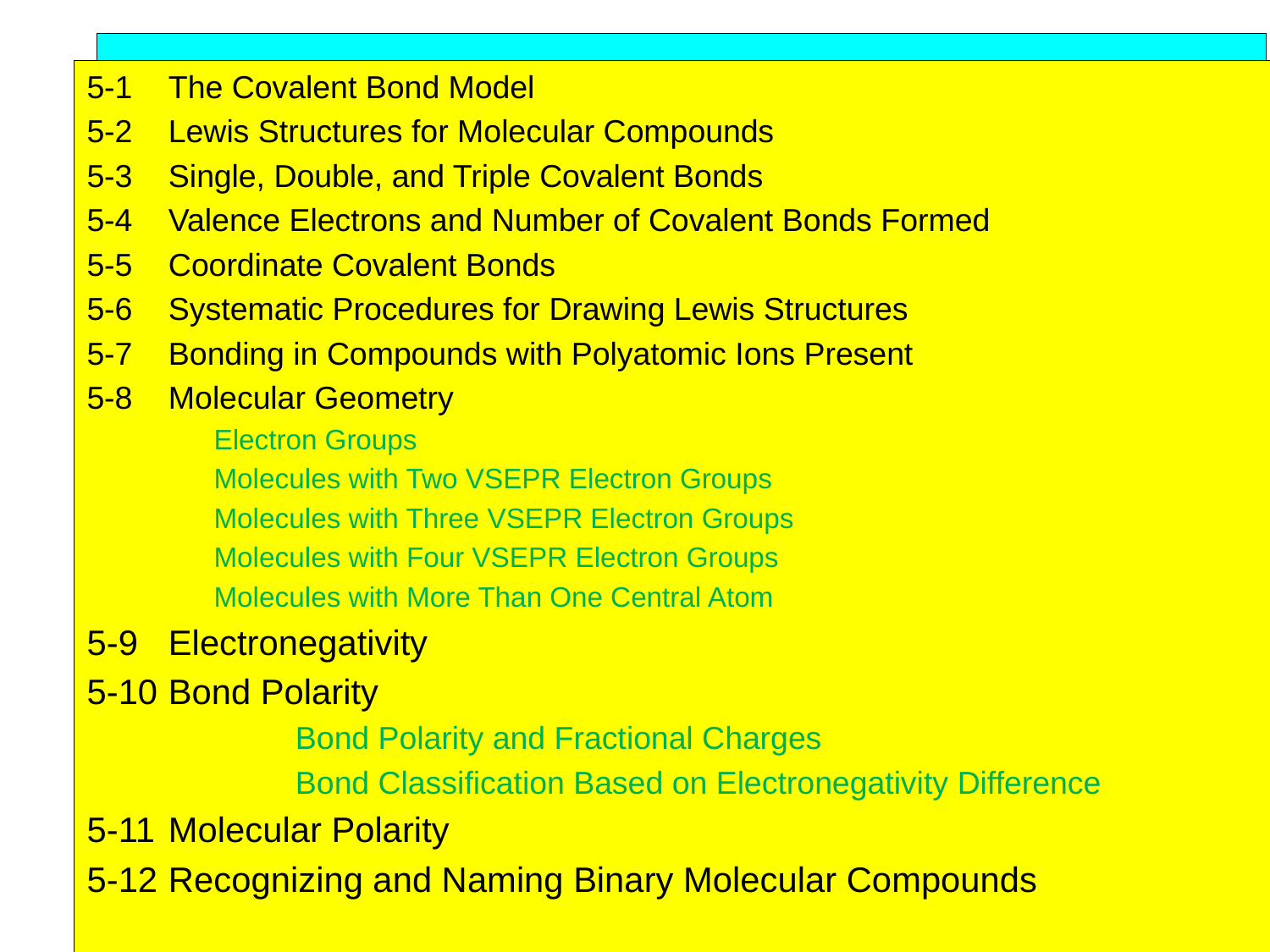

Chapter 5. Chemical Bonding: The Covalent Bond Model
5-1	The Covalent Bond Model
5-2	Lewis Structures for Molecular Compounds
5-3	Single, Double, and Triple Covalent Bonds
5-4	Valence Electrons and Number of Covalent Bonds Formed
5-5	Coordinate Covalent Bonds
5-6	Systematic Procedures for Drawing Lewis Structures
5-7	Bonding in Compounds with Polyatomic Ions Present
5-8	Molecular Geometry
Electron Groups
Molecules with Two VSEPR Electron Groups
Molecules with Three VSEPR Electron Groups
Molecules with Four VSEPR Electron Groups
Molecules with More Than One Central Atom
5-9	Electronegativity
5-10	Bond Polarity
		Bond Polarity and Fractional Charges
		Bond Classification Based on Electronegativity Difference
5-11	Molecular Polarity
5-12	Recognizing and Naming Binary Molecular Compounds